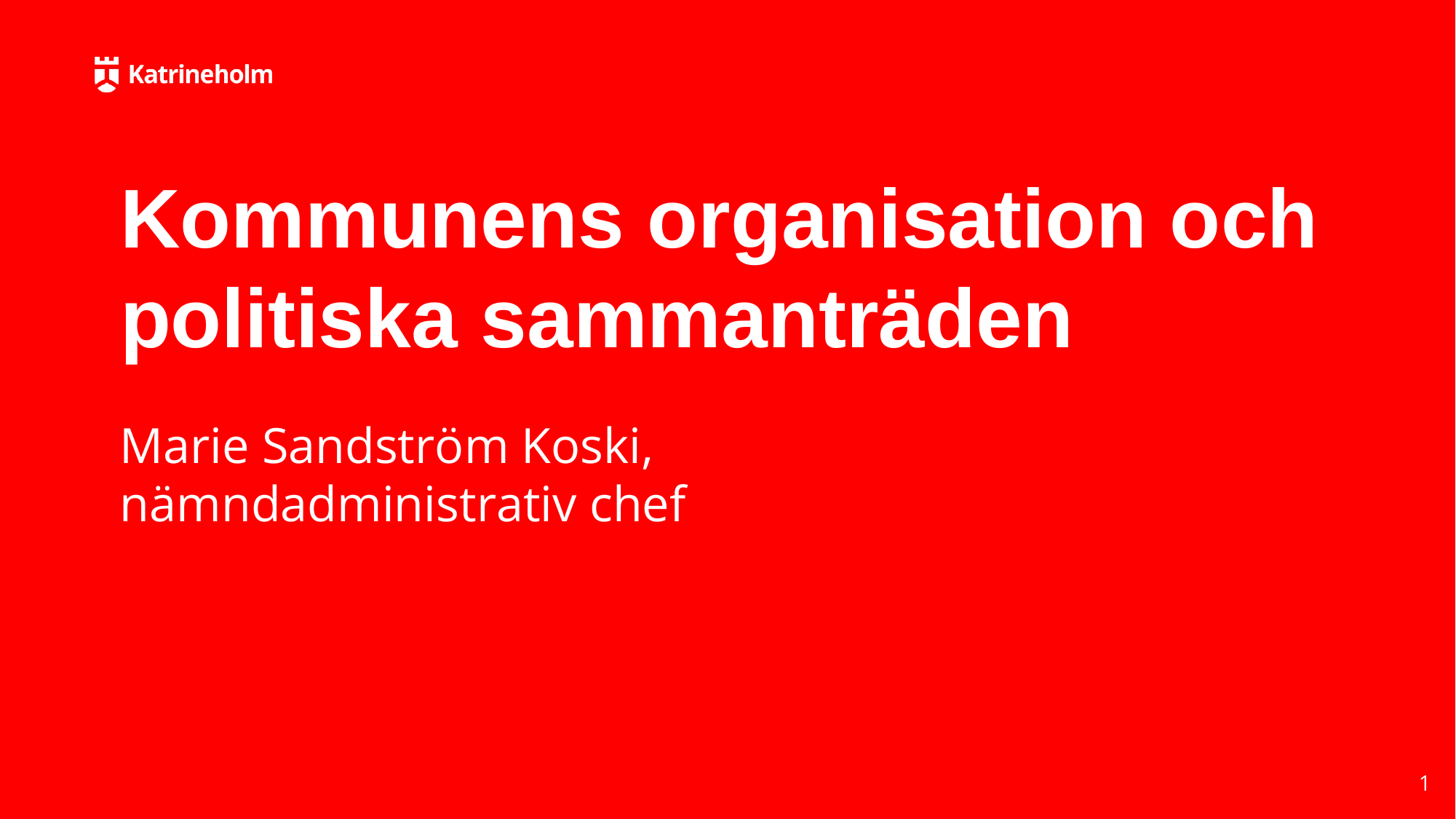

# Kommunens organisation och politiska sammanträden
Marie Sandström Koski, nämndadministrativ chef
1